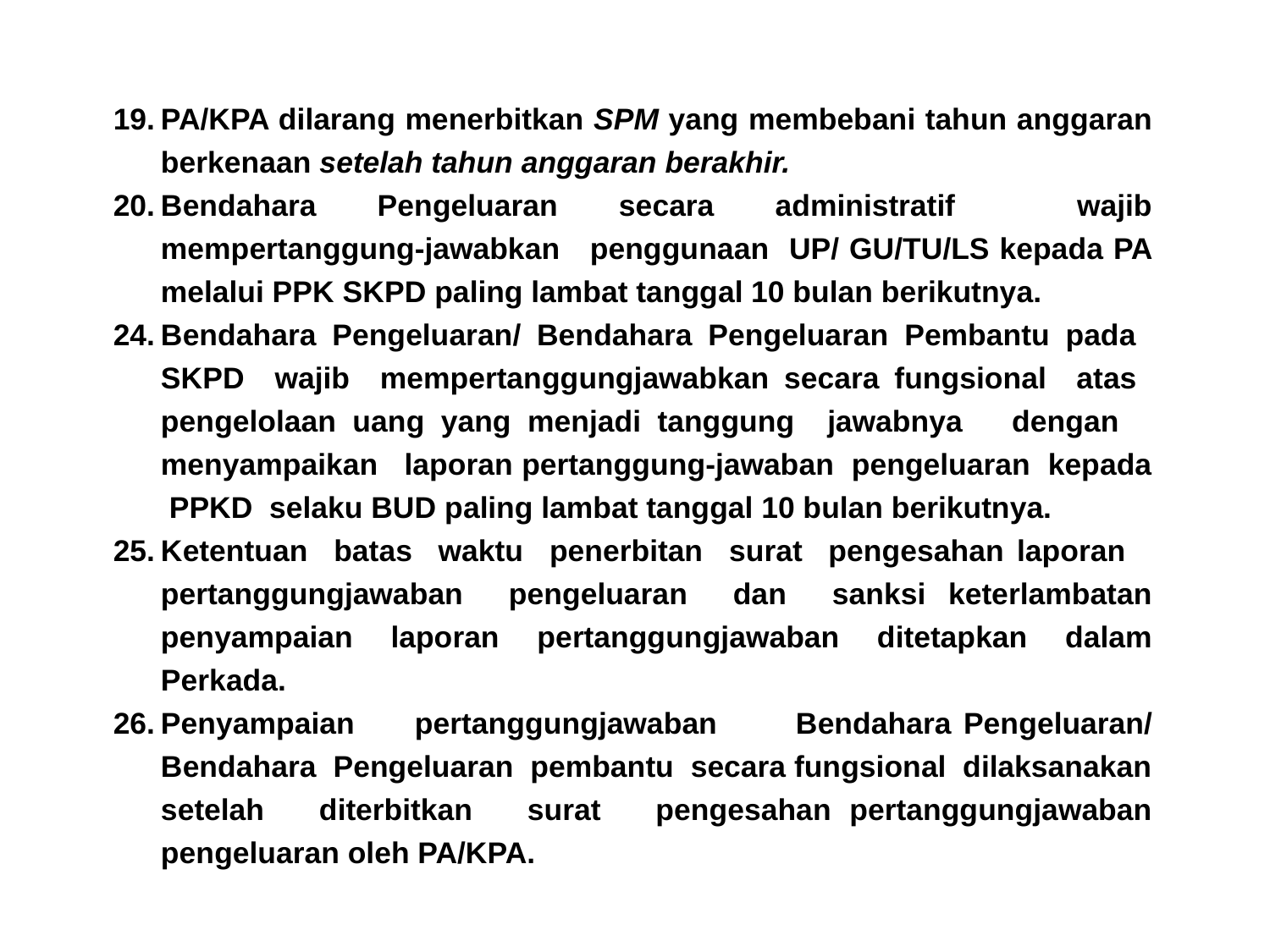

PA/KPA dilarang menerbitkan SPM yang membebani tahun anggaran berkenaan setelah tahun anggaran berakhir.
Bendahara Pengeluaran secara administratif  wajib mempertanggung-jawabkan   penggunaan  UP/ GU/TU/LS kepada PA melalui PPK SKPD paling lambat tanggal 10 bulan berikutnya.
Bendahara Pengeluaran/ Bendahara Pengeluaran Pembantu pada  SKPD  wajib  mempertanggungjawabkan secara fungsional  atas  pengelolaan uang yang menjadi tanggung  jawabnya   dengan   menyampaikan   laporan pertanggung-jawaban  pengeluaran  kepada  PPKD  selaku BUD paling lambat tanggal 10 bulan berikutnya.
Ketentuan  batas  waktu  penerbitan  surat  pengesahan laporan   pertanggungjawaban  pengeluaran  dan  sanksi keterlambatan penyampaian laporan pertanggungjawaban ditetapkan dalam Perkada.
Penyampaian	pertanggungjawaban	Bendahara Pengeluaran/ Bendahara  Pengeluaran  pembantu  secara fungsional  dilaksanakan setelah   diterbitkan   surat   pengesahan pertanggungjawaban pengeluaran oleh PA/KPA.